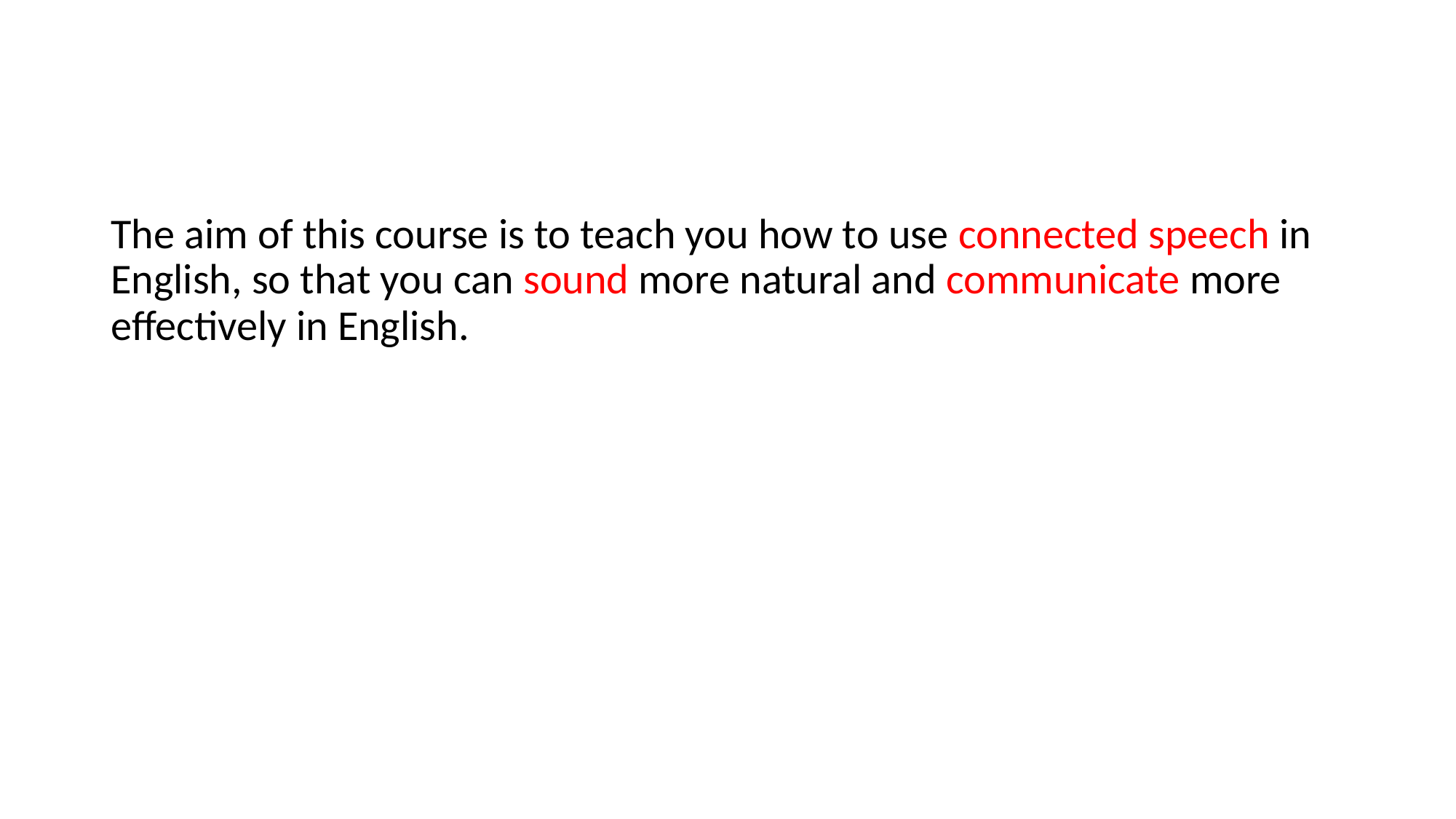

The aim of this course is to teach you how to use connected speech in English, so that you can sound more natural and communicate more effectively in English.